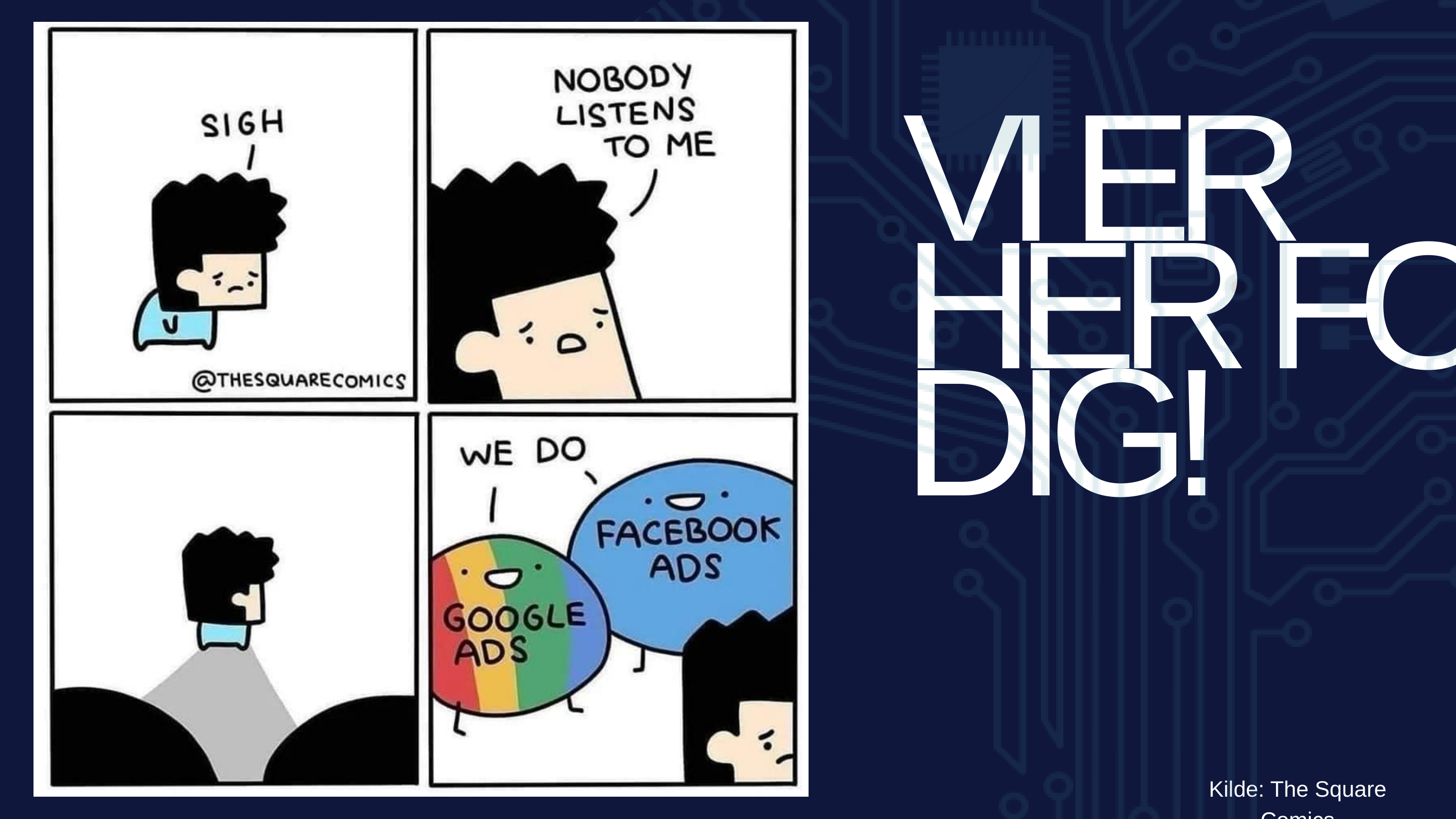

VI ER HER FOR DIG!
Kilde: The Square Comics